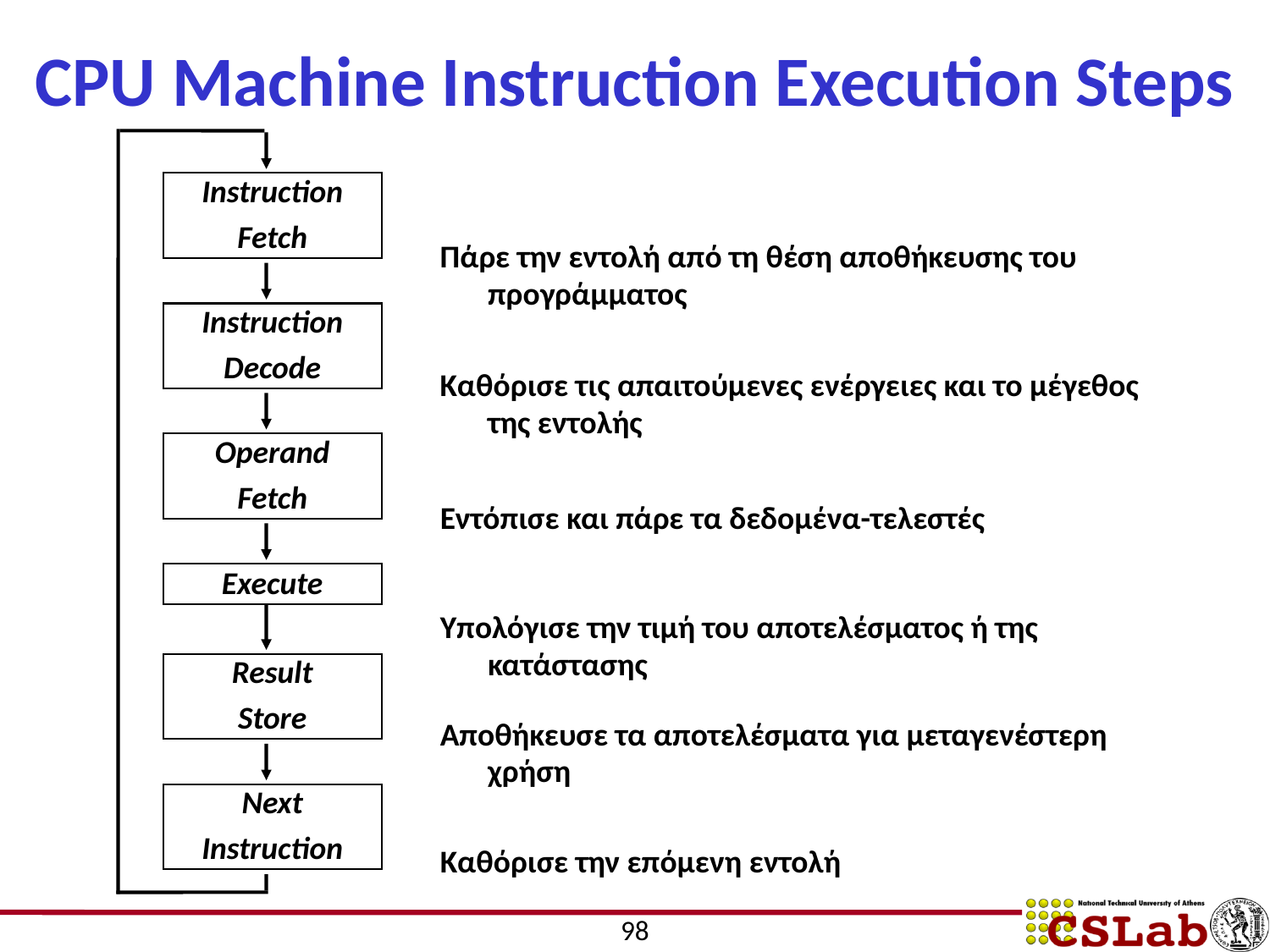

# CPU Machine Instruction Execution Steps

Instruction
Fetch

Instruction
Decode

Operand
Fetch

Execute

Result
Store

Next
Instruction

Πάρε την εντολή από τη θέση αποθήκευσης του προγράμματος
Καθόρισε τις απαιτούμενες ενέργειες και το μέγεθος της εντολής
Εντόπισε και πάρε τα δεδομένα-τελεστές
Υπολόγισε την τιμή του αποτελέσματος ή της κατάστασης
Αποθήκευσε τα αποτελέσματα για μεταγενέστερη χρήση
Καθόρισε την επόμενη εντολή
98